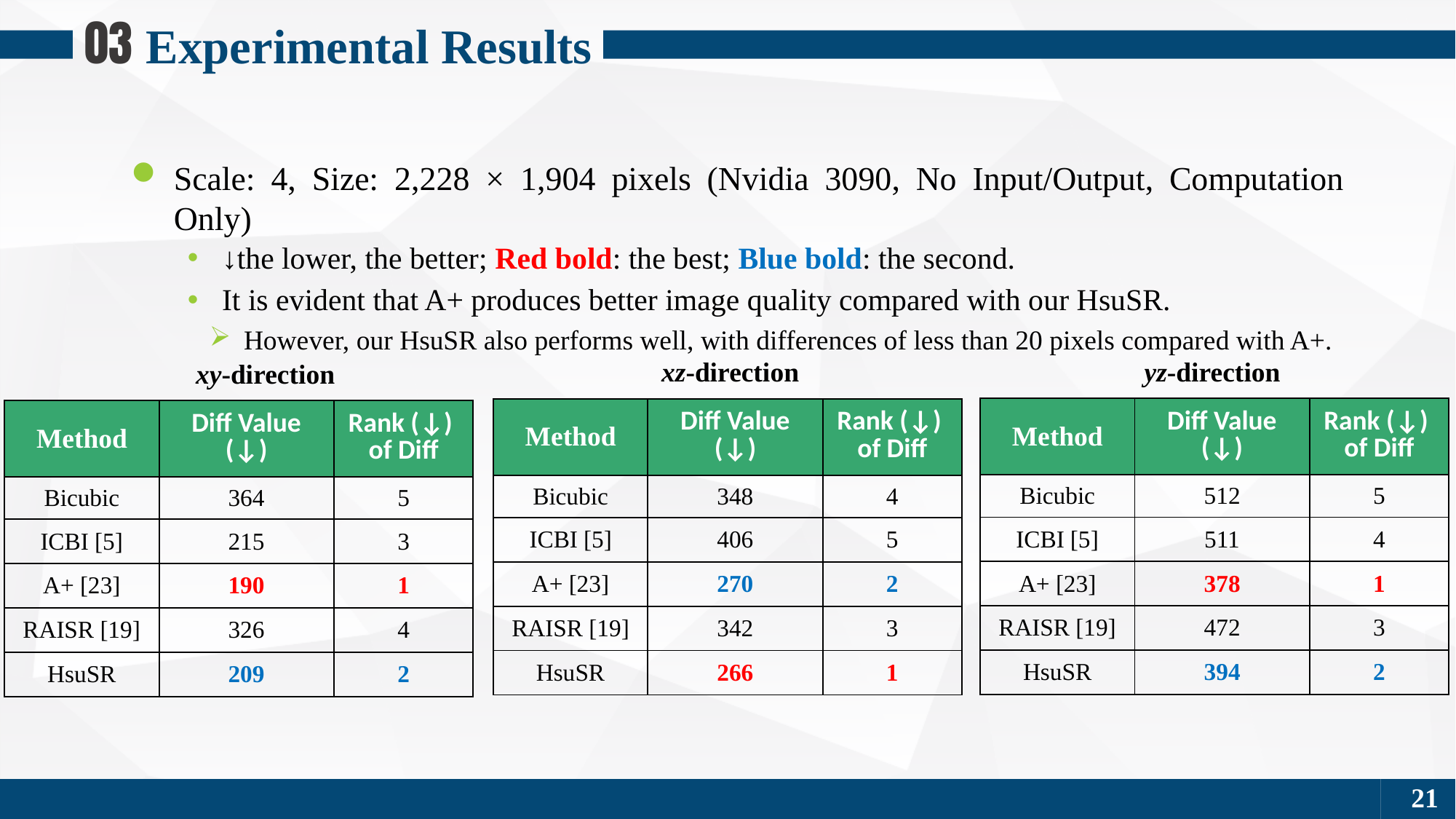

Experimental Results
03

Scale: 4, Size: 2,228 × 1,904 pixels (Nvidia 3090, No Input/Output, Computation Only)
↓the lower, the better; Red bold: the best; Blue bold: the second.
It is evident that A+ produces better image quality compared with our HsuSR.
However, our HsuSR also performs well, with differences of less than 20 pixels compared with A+.
xz-direction
yz-direction
xy-direction
| Method | Diff Value (↓) | Rank (↓) of Diff |
| --- | --- | --- |
| Bicubic | 512 | 5 |
| ICBI [5] | 511 | 4 |
| A+ [23] | 378 | 1 |
| RAISR [19] | 472 | 3 |
| HsuSR | 394 | 2 |
| Method | Diff Value (↓) | Rank (↓) of Diff |
| --- | --- | --- |
| Bicubic | 348 | 4 |
| ICBI [5] | 406 | 5 |
| A+ [23] | 270 | 2 |
| RAISR [19] | 342 | 3 |
| HsuSR | 266 | 1 |
| Method | Diff Value (↓) | Rank (↓) of Diff |
| --- | --- | --- |
| Bicubic | 364 | 5 |
| ICBI [5] | 215 | 3 |
| A+ [23] | 190 | 1 |
| RAISR [19] | 326 | 4 |
| HsuSR | 209 | 2 |
21